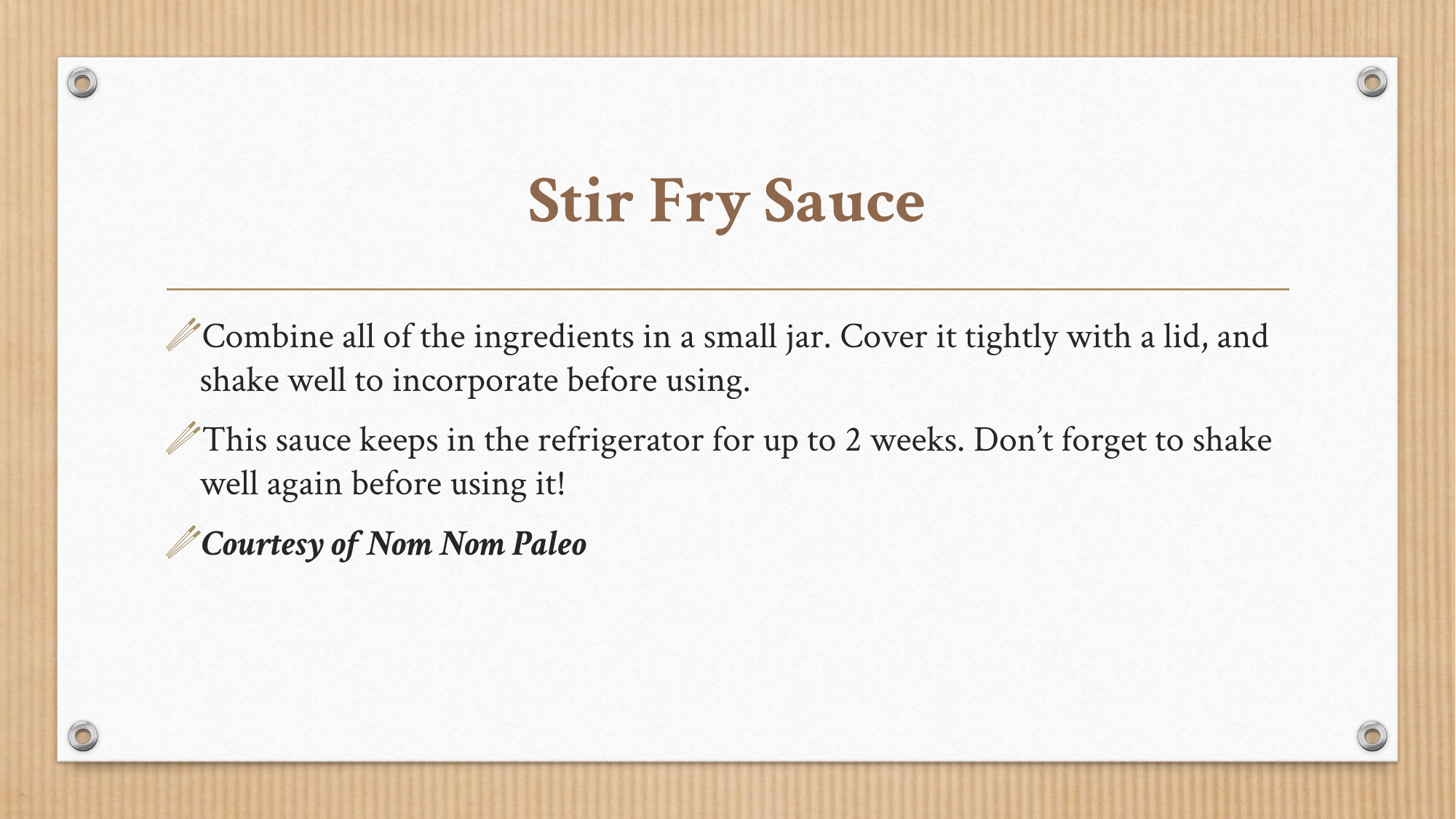

# Stir Fry Sauce
Combine all of the ingredients in a small jar. Cover it tightly with a lid, and shake well to incorporate before using.
This sauce keeps in the refrigerator for up to 2 weeks. Don’t forget to shake well again before using it!
Courtesy of Nom Nom Paleo